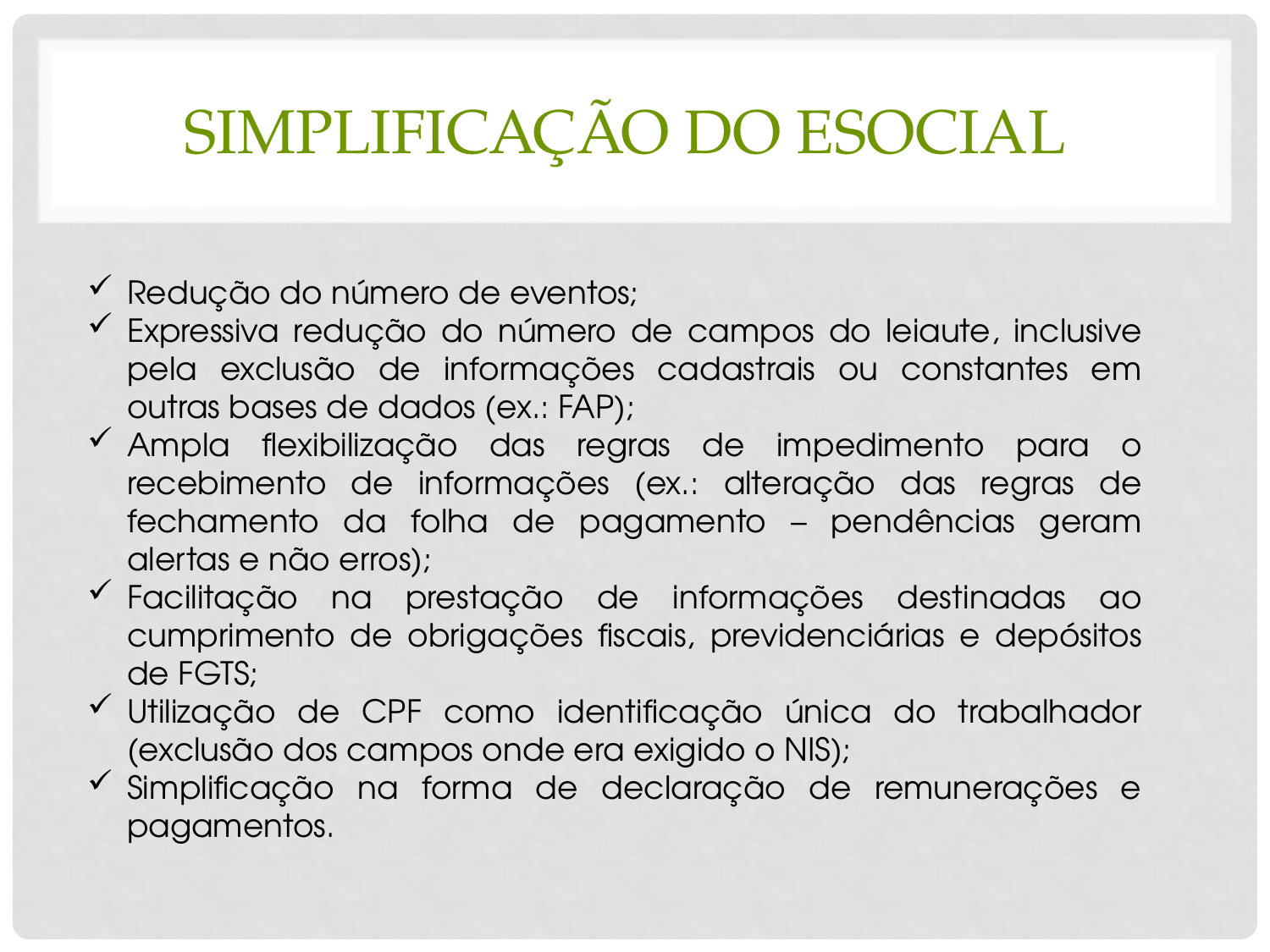

# Simplificação do eSocial
Redução do número de eventos;
Expressiva redução do número de campos do leiaute, inclusive pela exclusão de informações cadastrais ou constantes em outras bases de dados (ex.: FAP);
Ampla flexibilização das regras de impedimento para o recebimento de informações (ex.: alteração das regras de fechamento da folha de pagamento – pendências geram alertas e não erros);
Facilitação na prestação de informações destinadas ao cumprimento de obrigações fiscais, previdenciárias e depósitos de FGTS;
Utilização de CPF como identificação única do trabalhador (exclusão dos campos onde era exigido o NIS);
Simplificação na forma de declaração de remunerações e pagamentos.